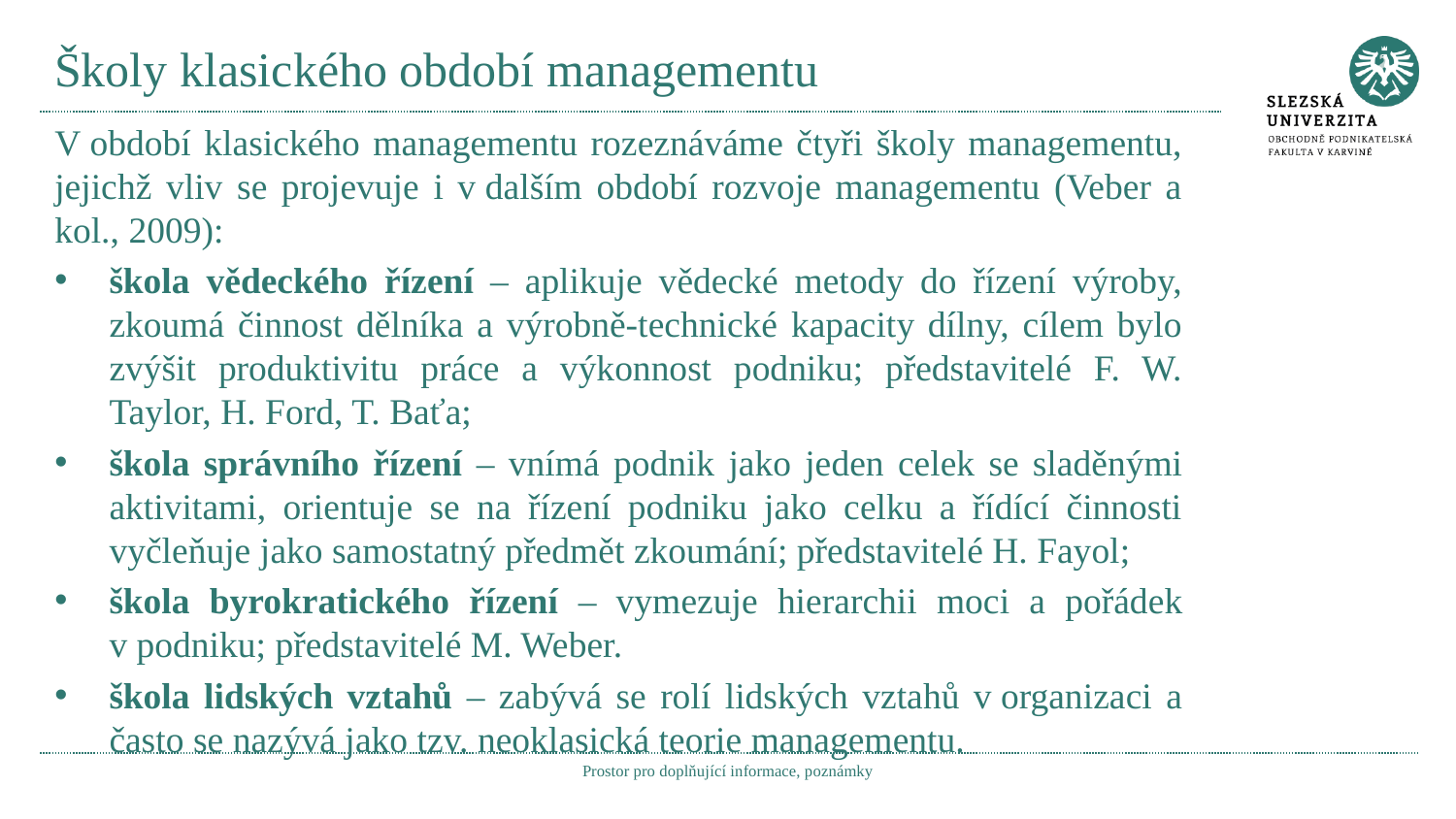

# Školy klasického období managementu
V období klasického managementu rozeznáváme čtyři školy managementu, jejichž vliv se projevuje i v dalším období rozvoje managementu (Veber a kol., 2009):
škola vědeckého řízení – aplikuje vědecké metody do řízení výroby, zkoumá činnost dělníka a výrobně-technické kapacity dílny, cílem bylo zvýšit produktivitu práce a výkonnost podniku; představitelé F. W. Taylor, H. Ford, T. Baťa;
škola správního řízení – vnímá podnik jako jeden celek se sladěnými aktivitami, orientuje se na řízení podniku jako celku a řídící činnosti vyčleňuje jako samostatný předmět zkoumání; představitelé H. Fayol;
škola byrokratického řízení – vymezuje hierarchii moci a pořádek v podniku; představitelé M. Weber.
škola lidských vztahů – zabývá se rolí lidských vztahů v organizaci a často se nazývá jako tzv. neoklasická teorie managementu.

Prostor pro doplňující informace, poznámky